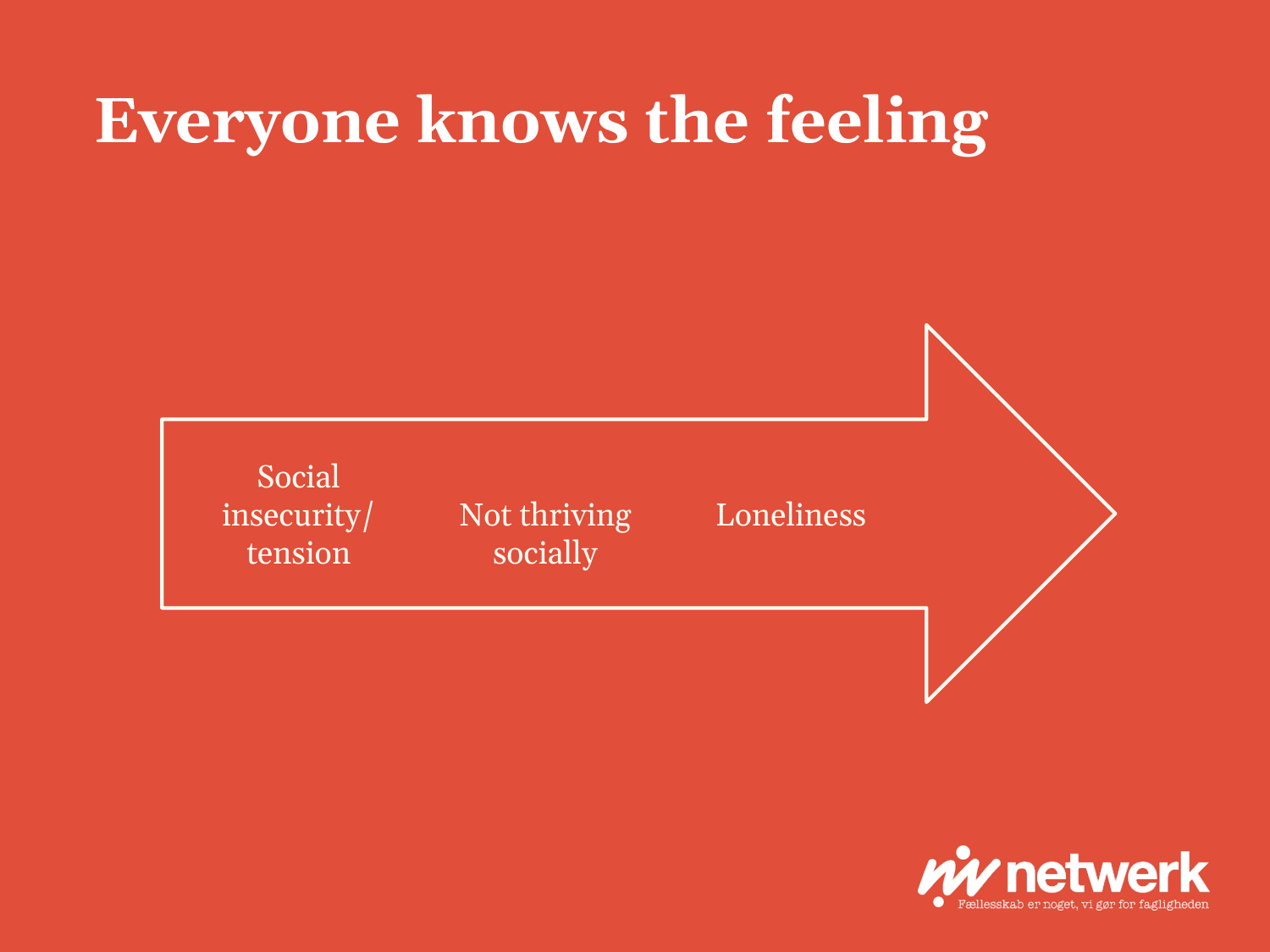

# Everyone knows the feeling

Social insecurity/
tension
Not thriving socially
Loneliness